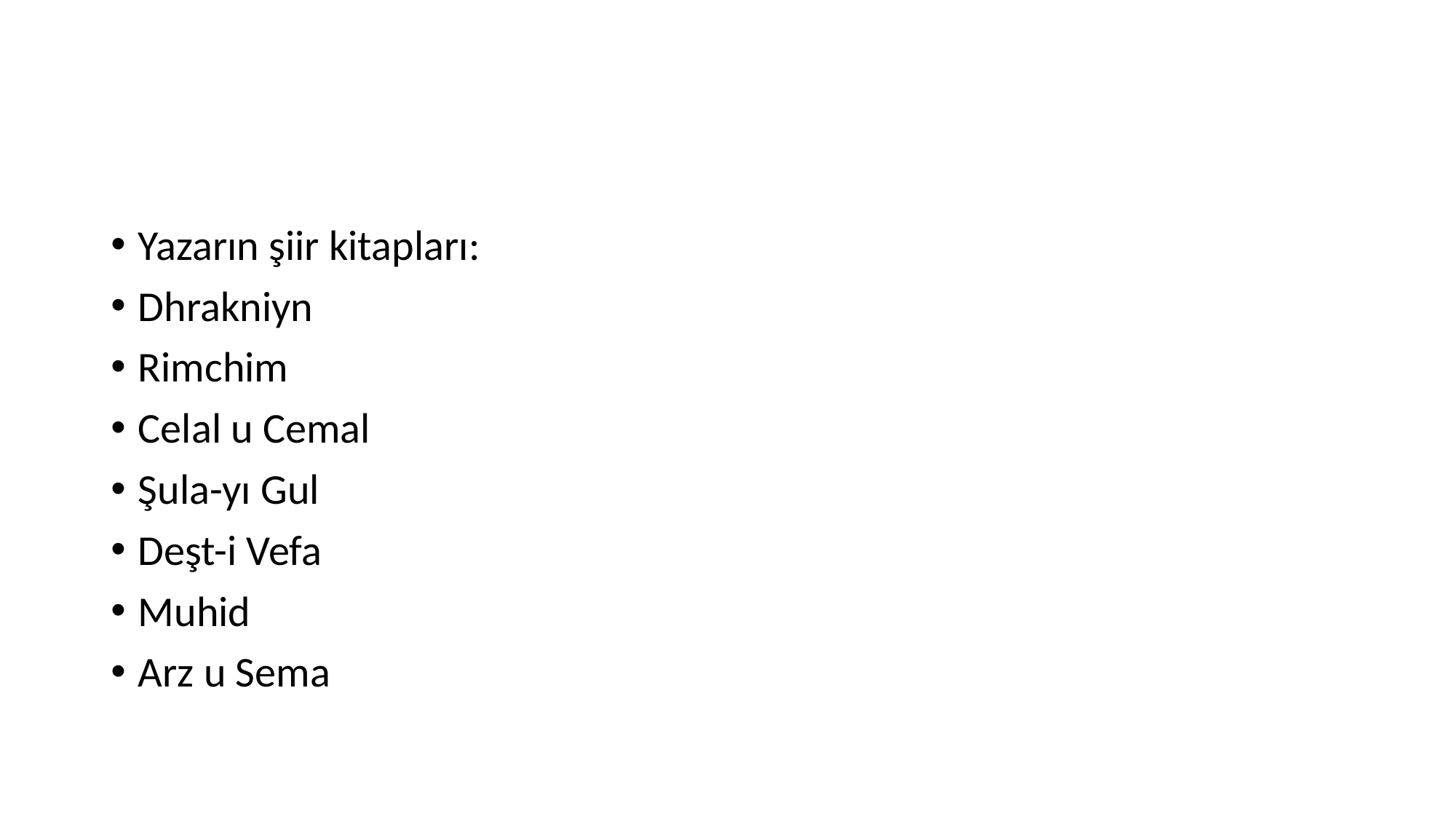

#
Yazarın şiir kitapları:
Dhrakniyn
Rimchim
Celal u Cemal
Şula-yı Gul
Deşt-i Vefa
Muhid
Arz u Sema